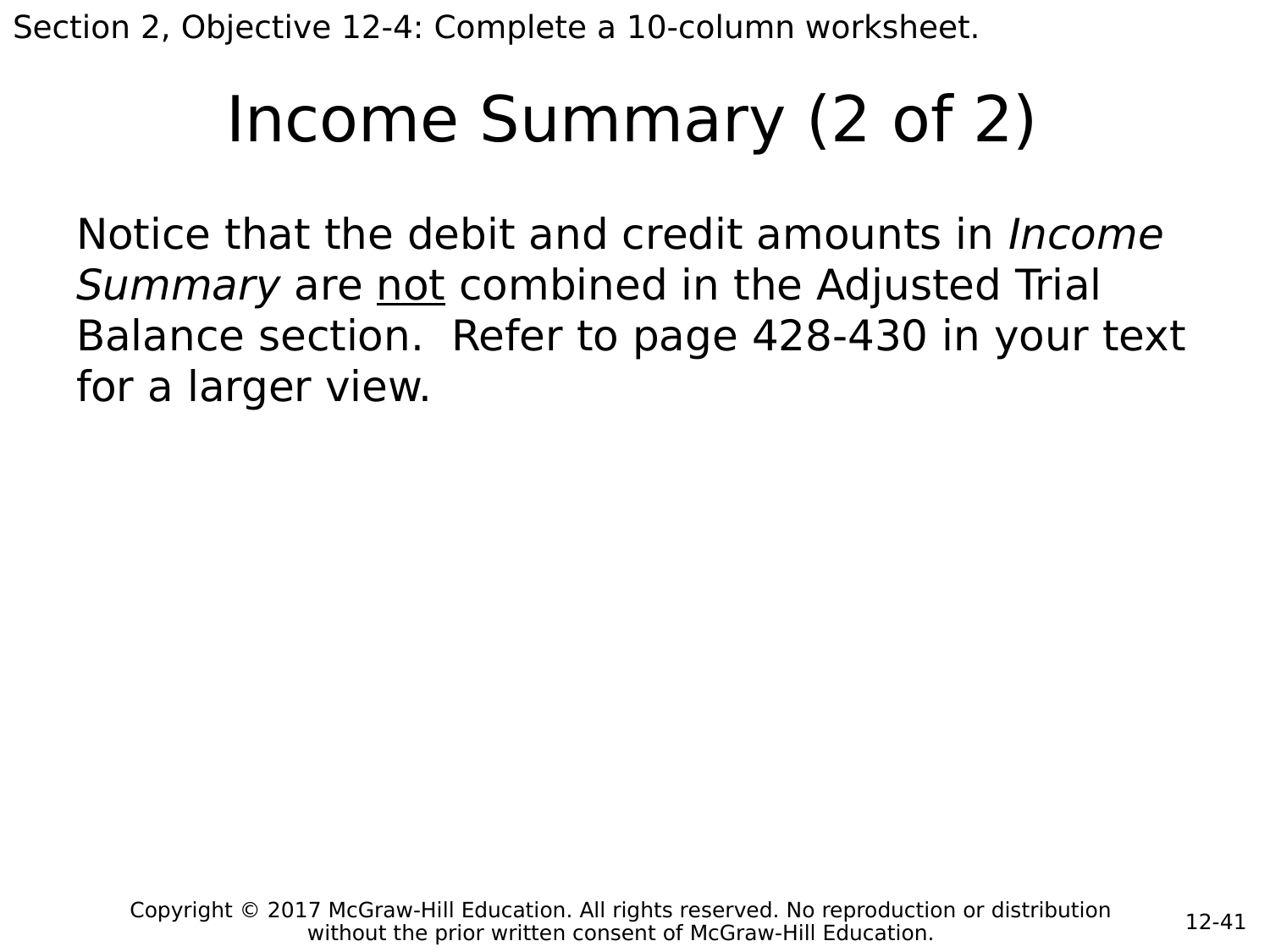

Section 2, Objective 12-4: Complete a 10-column worksheet.
# Income Summary (2 of 2)
Notice that the debit and credit amounts in Income Summary are not combined in the Adjusted Trial Balance section.  Refer to page 428-430 in your text for a larger view.